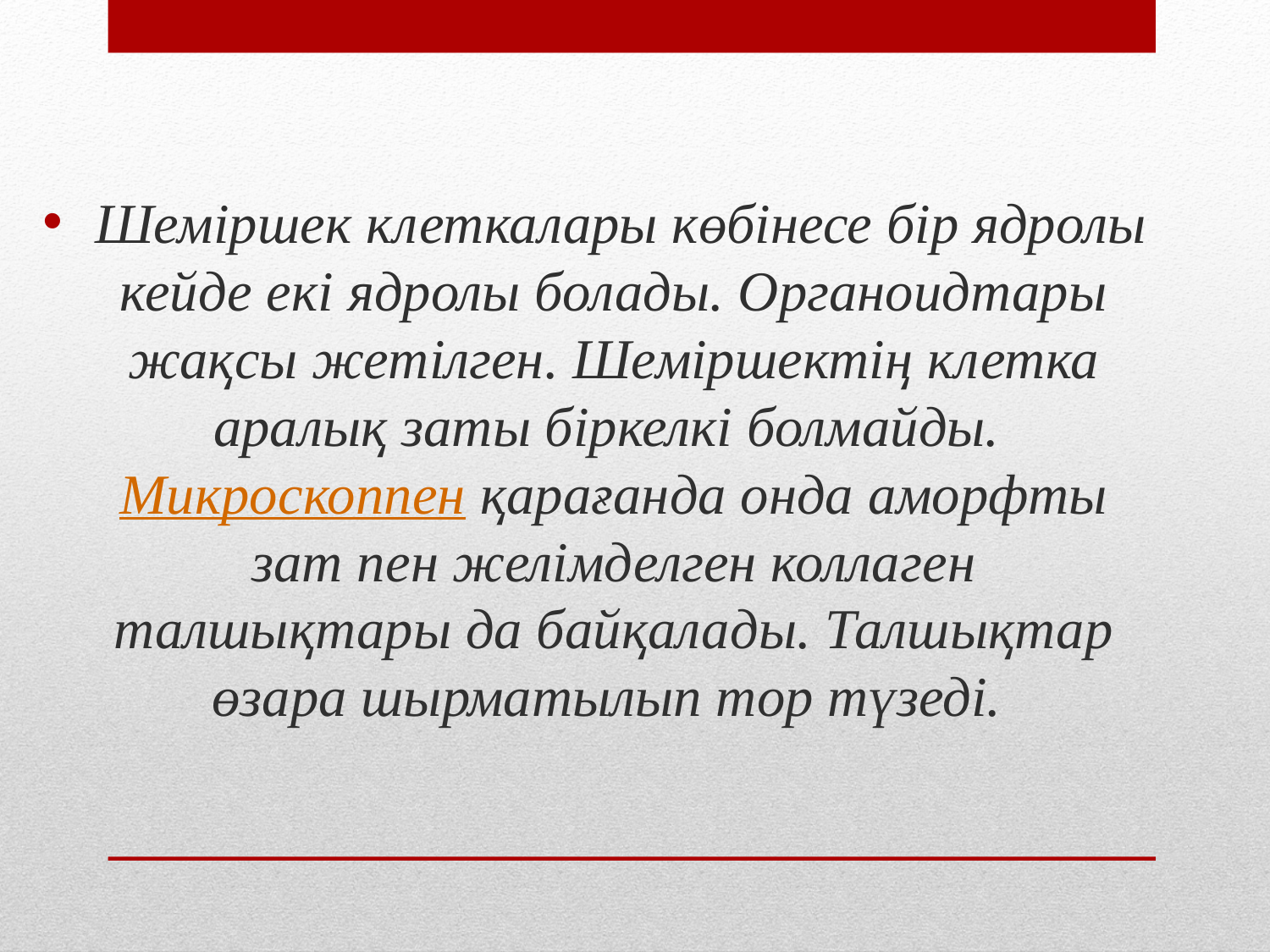

Шеміршек клеткалары көбінесе бір ядролы кейде екі ядролы болады. Органоидтары жақсы жетілген. Шеміршектің клетка аралық заты біркелкі болмайды. Микроскоппен қарағанда онда аморфты зат пен желімделген коллаген талшықтары да байқалады. Талшықтар өзара шырматылып тор түзеді.